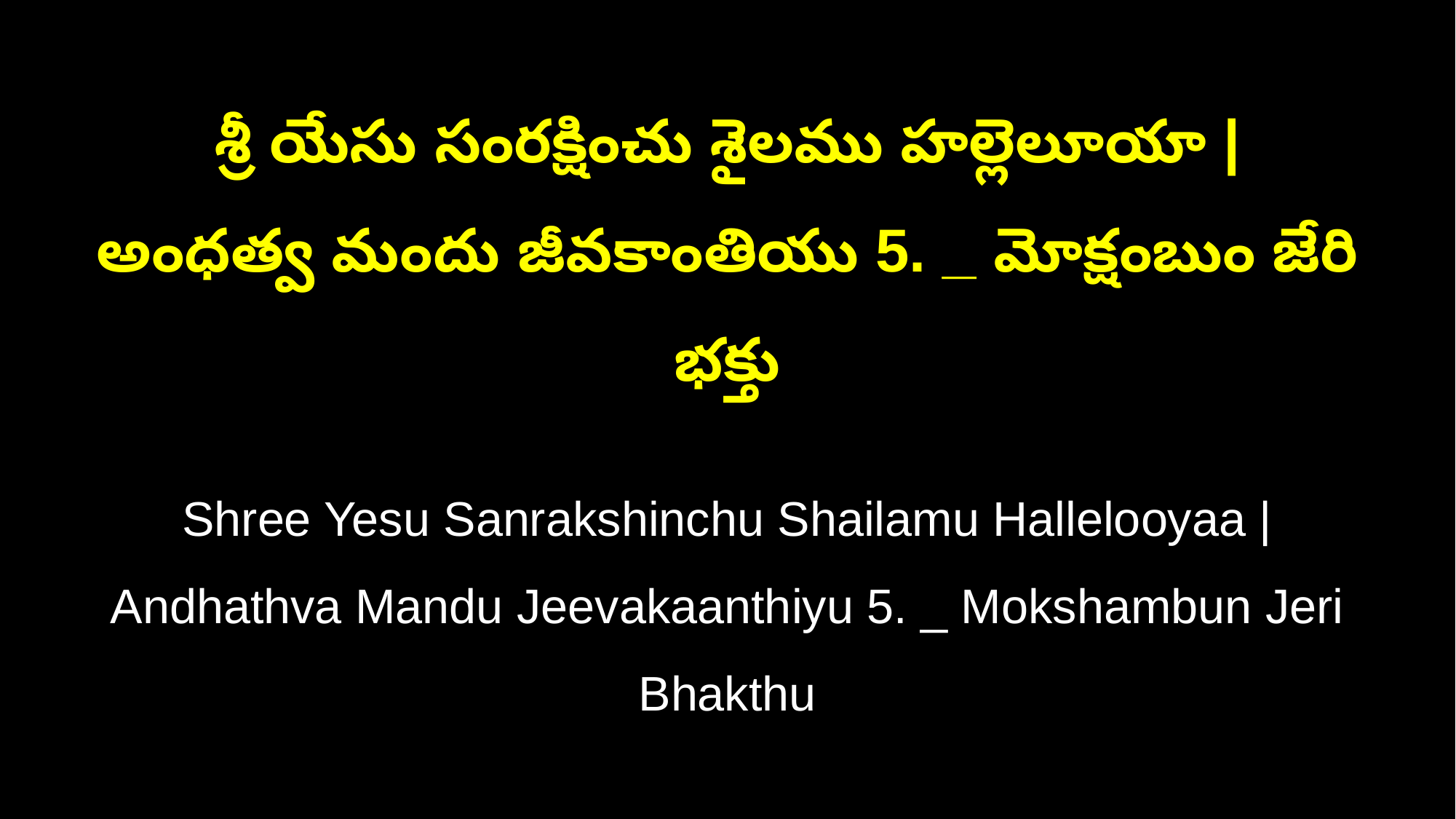

శ్రీ యేసు సంరక్షించు శైలము హల్లెలూయా |
అంధత్వ మందు జీవకాంతియు 5. _ మోక్షంబుం జేరి భక్తు
Shree Yesu Sanrakshinchu Shailamu Hallelooyaa |
Andhathva Mandu Jeevakaanthiyu 5. _ Mokshambun Jeri Bhakthu